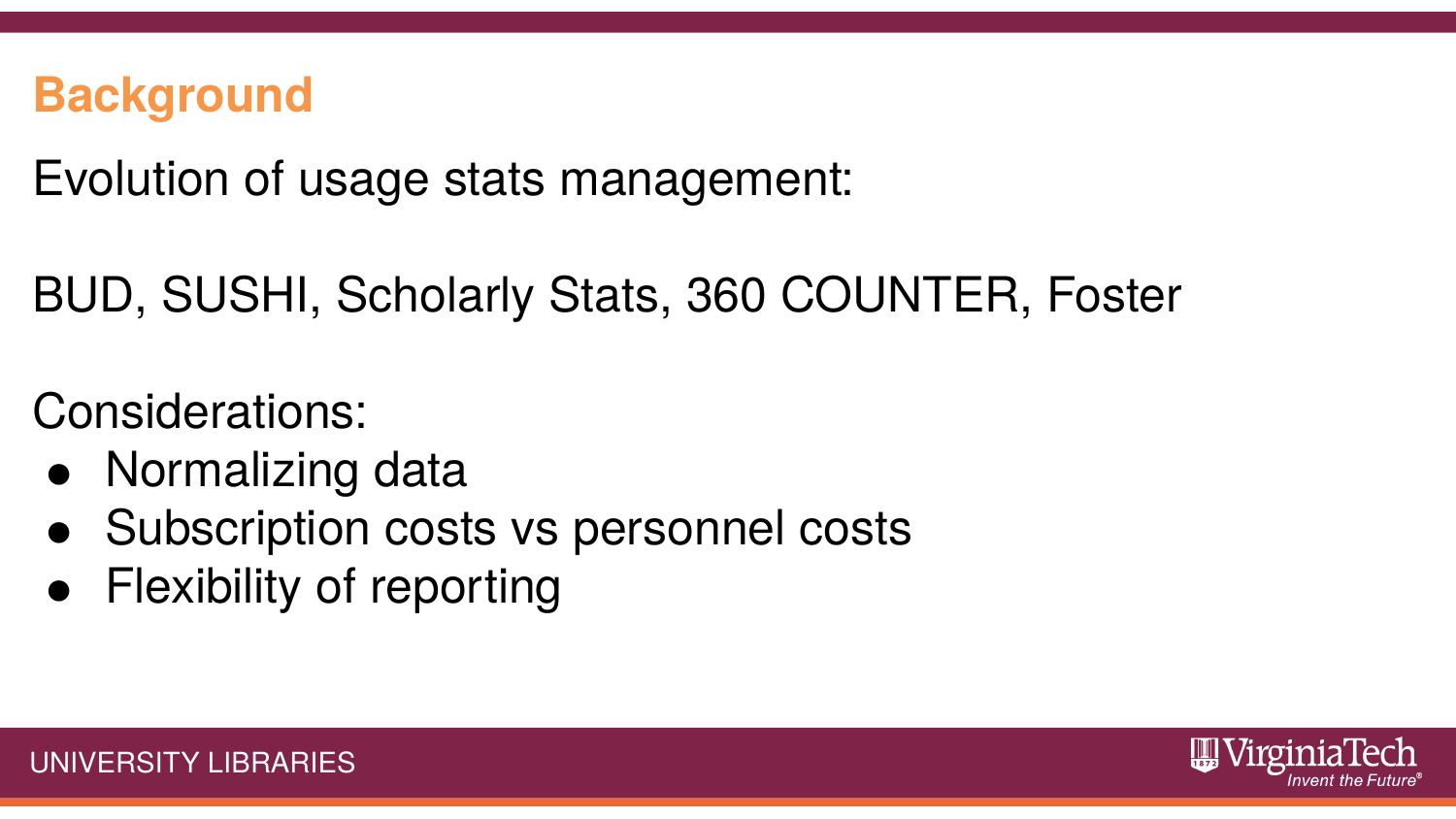

Background
Evolution of usage stats management:

BUD, SUSHI, Scholarly Stats, 360 COUNTER, Foster

Considerations:
Normalizing data
Subscription costs vs personnel costs
Flexibility of reporting